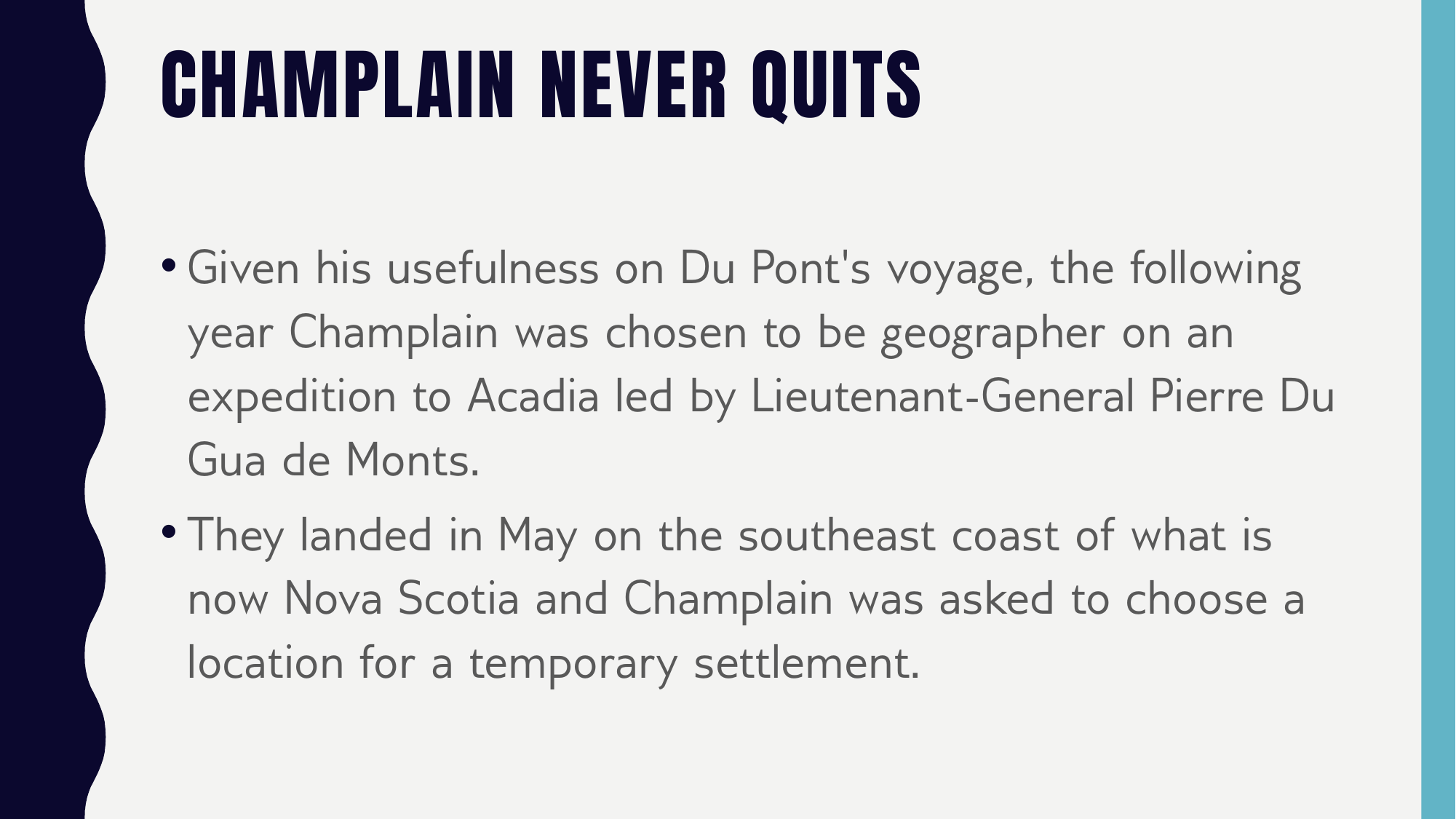

# Champlain never Quits
Given his usefulness on Du Pont's voyage, the following year Champlain was chosen to be geographer on an expedition to Acadia led by Lieutenant-General Pierre Du Gua de Monts.
They landed in May on the southeast coast of what is now Nova Scotia and Champlain was asked to choose a location for a temporary settlement.